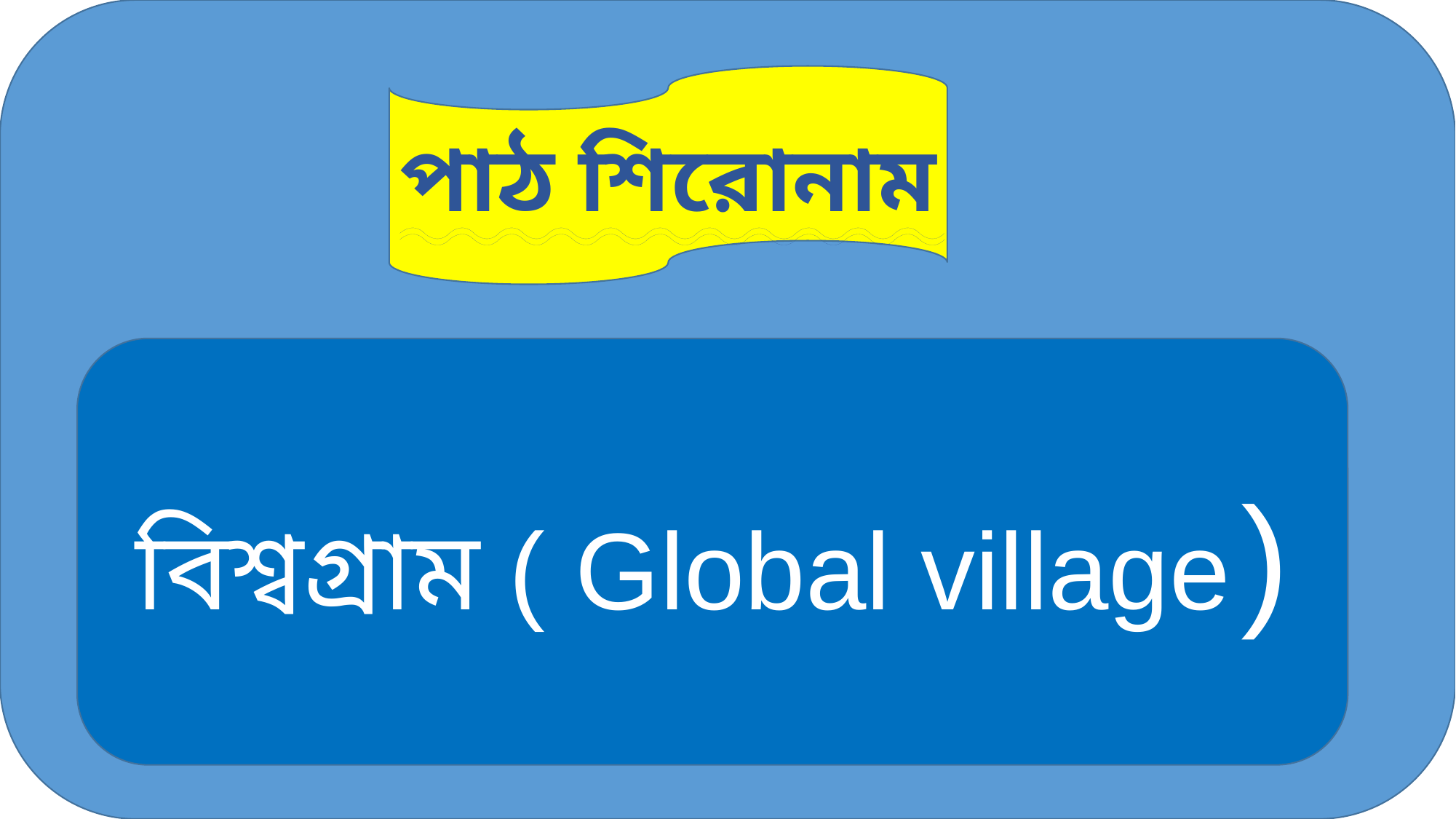

পাঠ শিরোনাম
বিশ্বগ্রাম ( Global village )